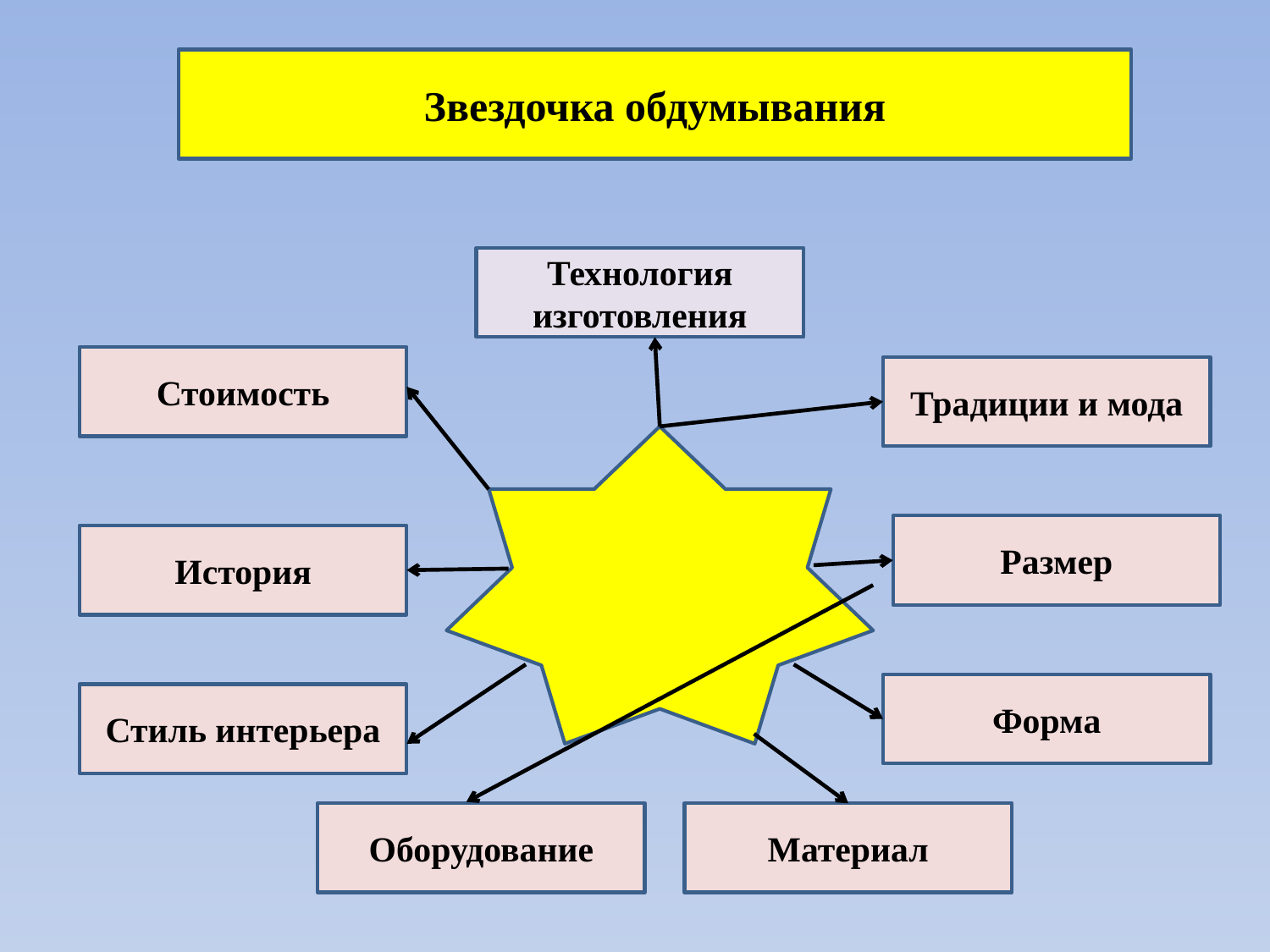

Звездочка обдумывания
Технология изготовления
Стоимость
Традиции и мода

Размер
История
Форма
Стиль интерьера
Оборудование
Материал